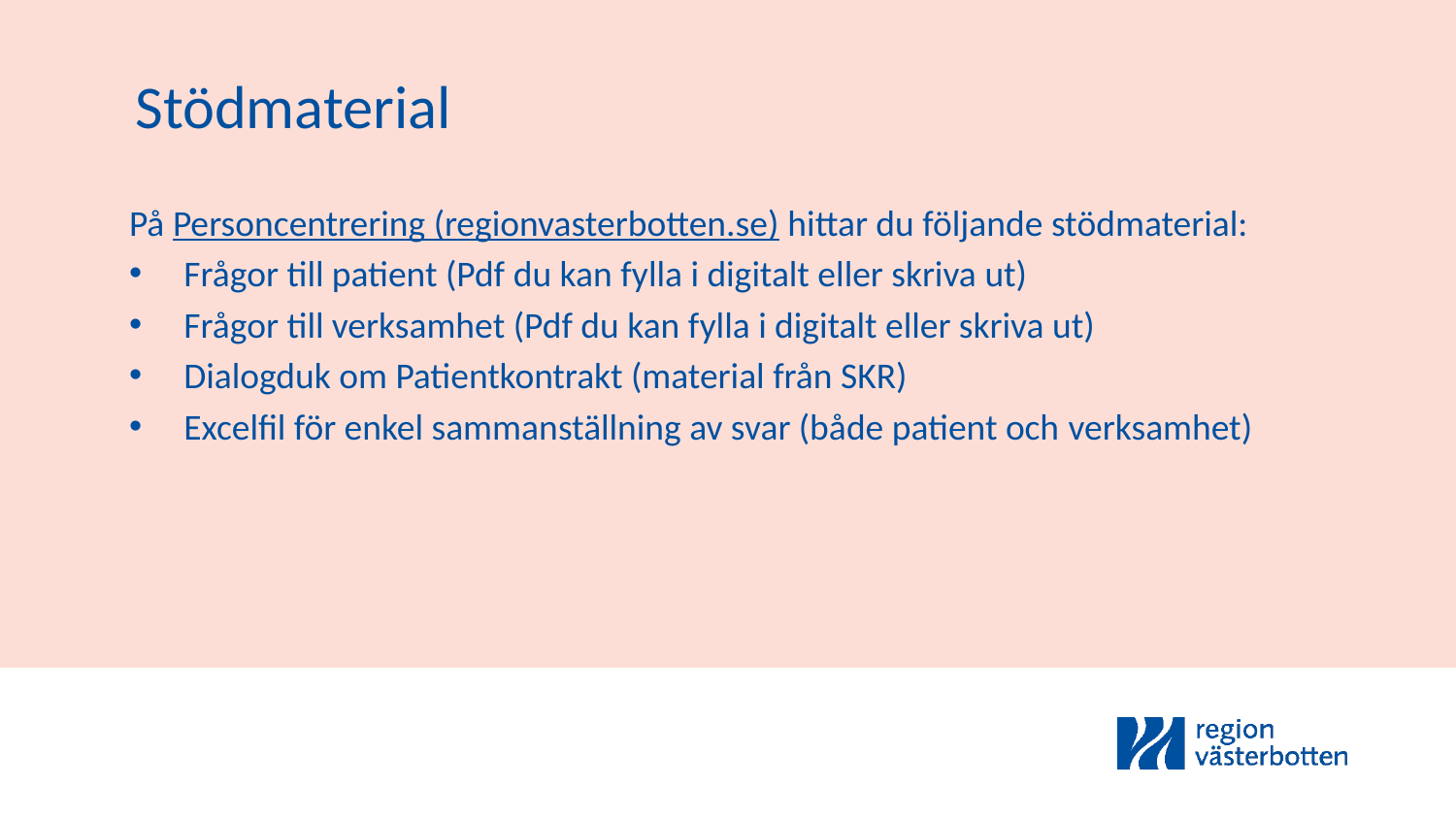

Stödmaterial

På Personcentrering (regionvasterbotten.se) hittar du följande stödmaterial:
Frågor till patient (Pdf du kan fylla i digitalt eller skriva ut)
Frågor till verksamhet (Pdf du kan fylla i digitalt eller skriva ut)
Dialogduk om Patientkontrakt (material från SKR)
Excelfil för enkel sammanställning av svar (både patient och verksamhet)